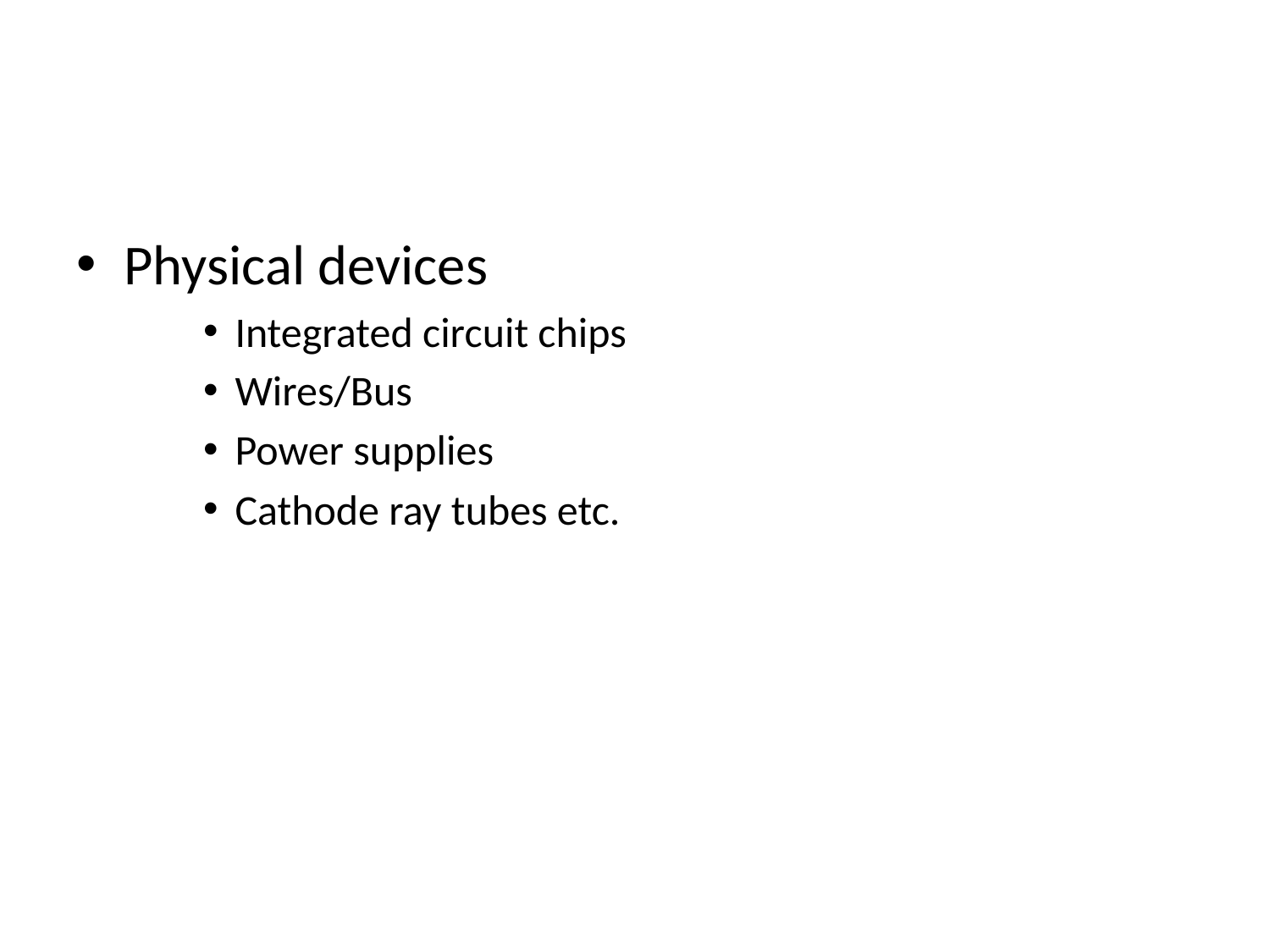

#
Physical devices
Integrated circuit chips
Wires/Bus
Power supplies
Cathode ray tubes etc.